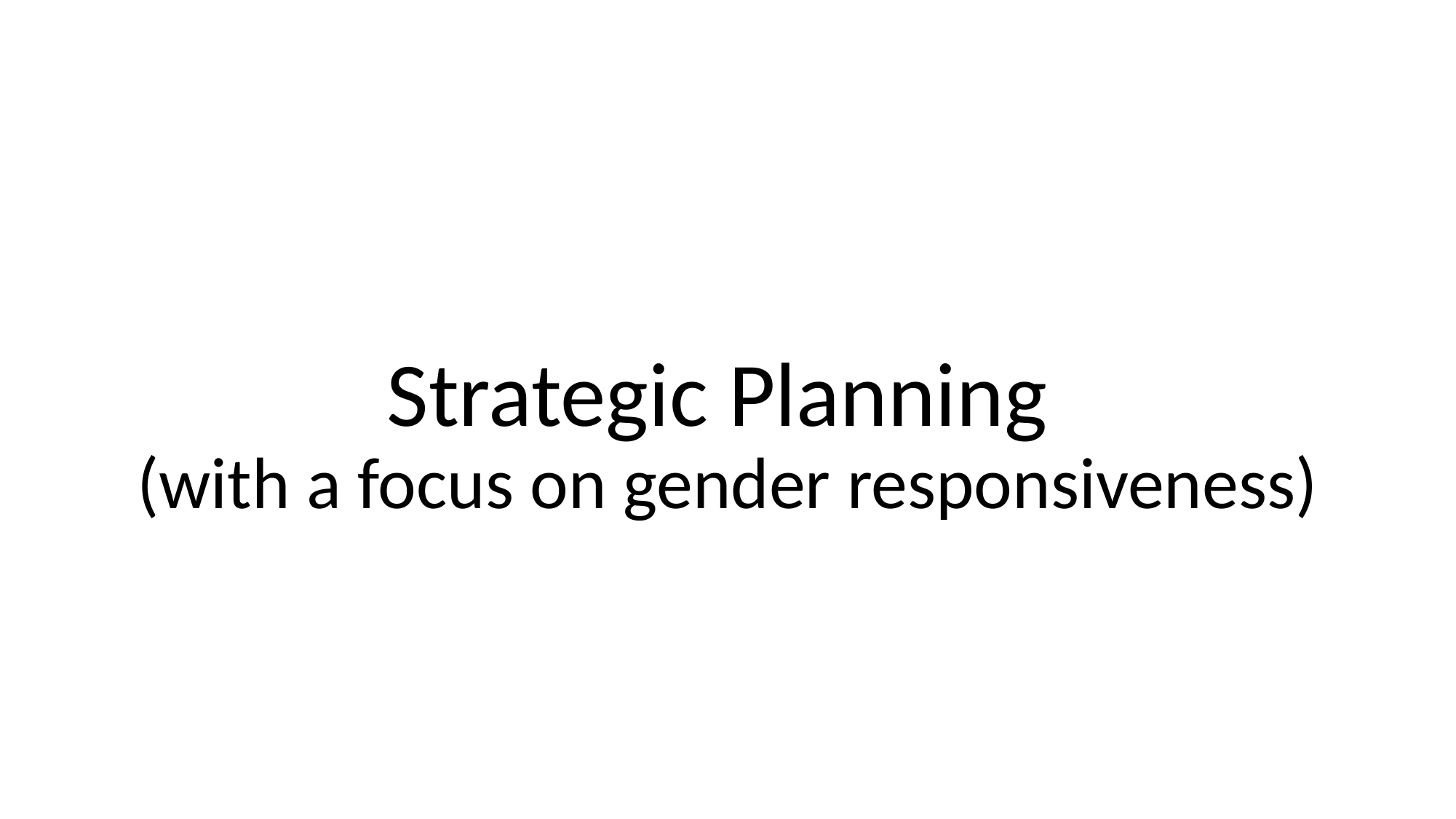

# Strategic Planning (with a focus on gender responsiveness)